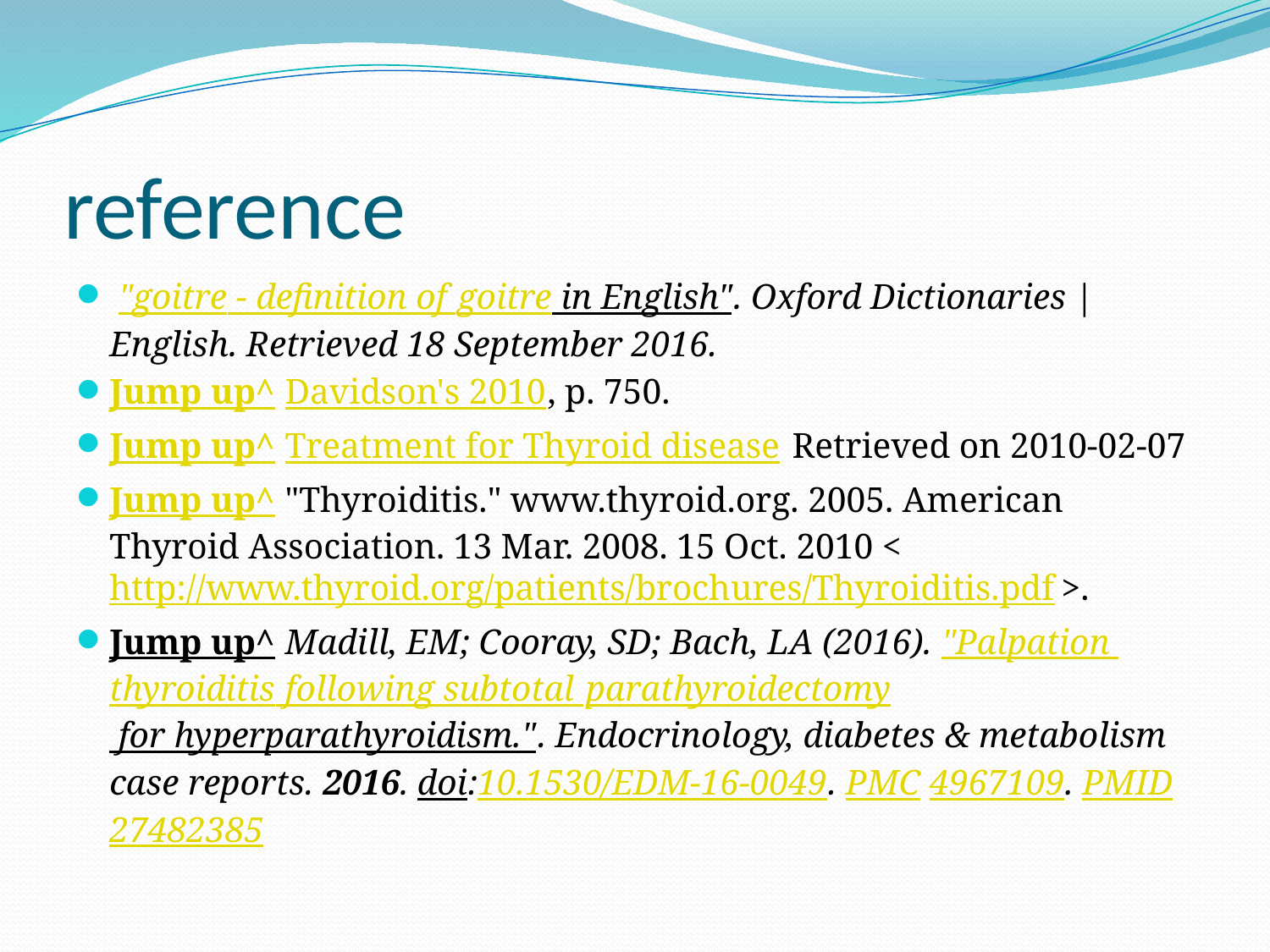

# reference
 "goitre - definition of goitre in English". Oxford Dictionaries | English. Retrieved 18 September 2016.
Jump up^ Davidson's 2010, p. 750.
Jump up^ Treatment for Thyroid disease Retrieved on 2010-02-07
Jump up^ "Thyroiditis." www.thyroid.org. 2005. American Thyroid Association. 13 Mar. 2008. 15 Oct. 2010 <http://www.thyroid.org/patients/brochures/Thyroiditis.pdf>.
Jump up^ Madill, EM; Cooray, SD; Bach, LA (2016). "Palpation thyroiditis following subtotal parathyroidectomy for hyperparathyroidism.". Endocrinology, diabetes & metabolism case reports. 2016. doi:10.1530/EDM-16-0049. PMC 4967109. PMID 27482385